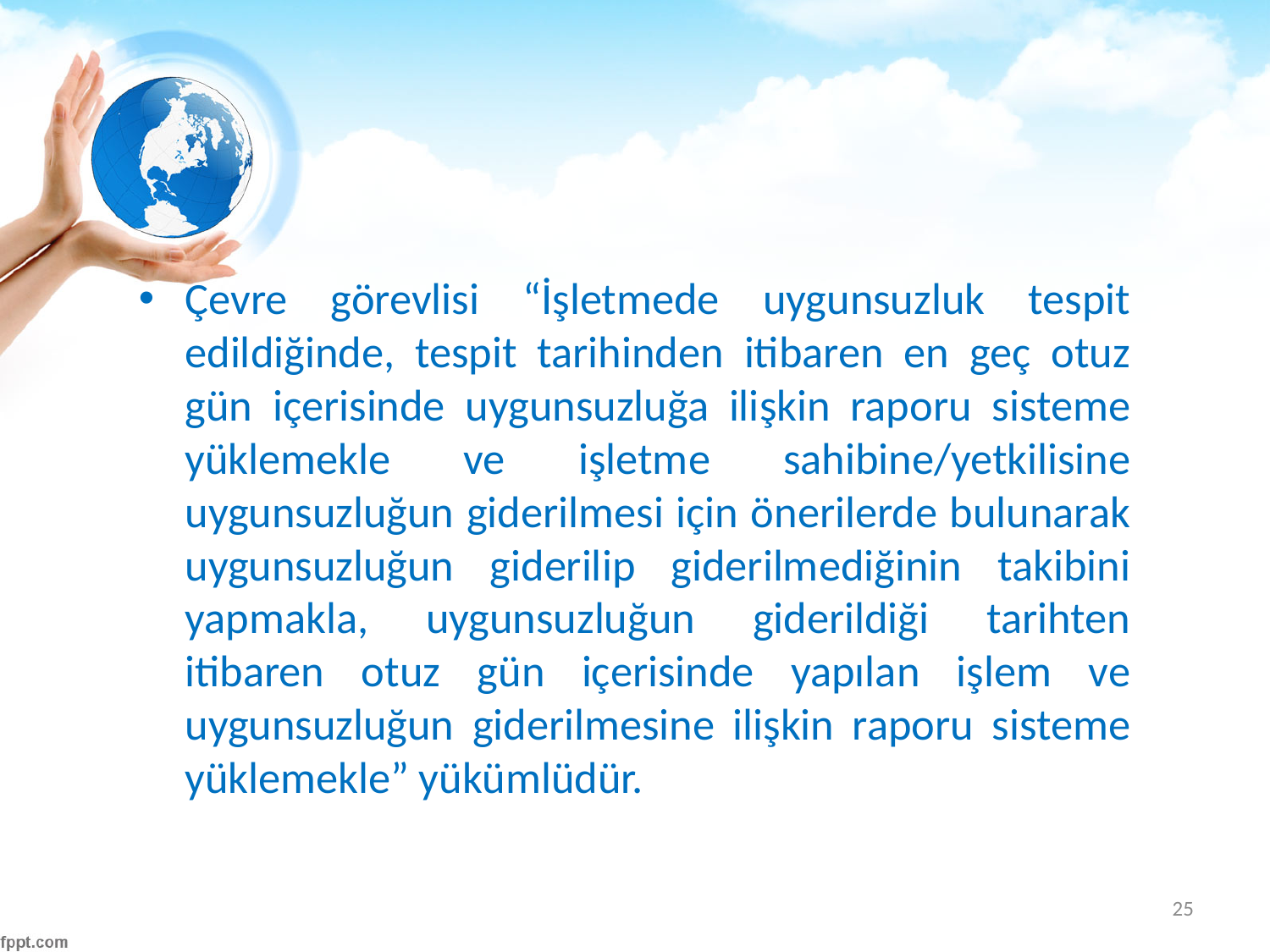

#
Çevre görevlisi “İşletmede uygunsuzluk tespit edildiğinde, tespit tarihinden itibaren en geç otuz gün içerisinde uygunsuzluğa ilişkin raporu sisteme yüklemekle ve işletme sahibine/yetkilisine uygunsuzluğun giderilmesi için önerilerde bulunarak uygunsuzluğun giderilip giderilmediğinin takibini yapmakla, uygunsuzluğun giderildiği tarihten itibaren otuz gün içerisinde yapılan işlem ve uygunsuzluğun giderilmesine ilişkin raporu sisteme yüklemekle” yükümlüdür.
25